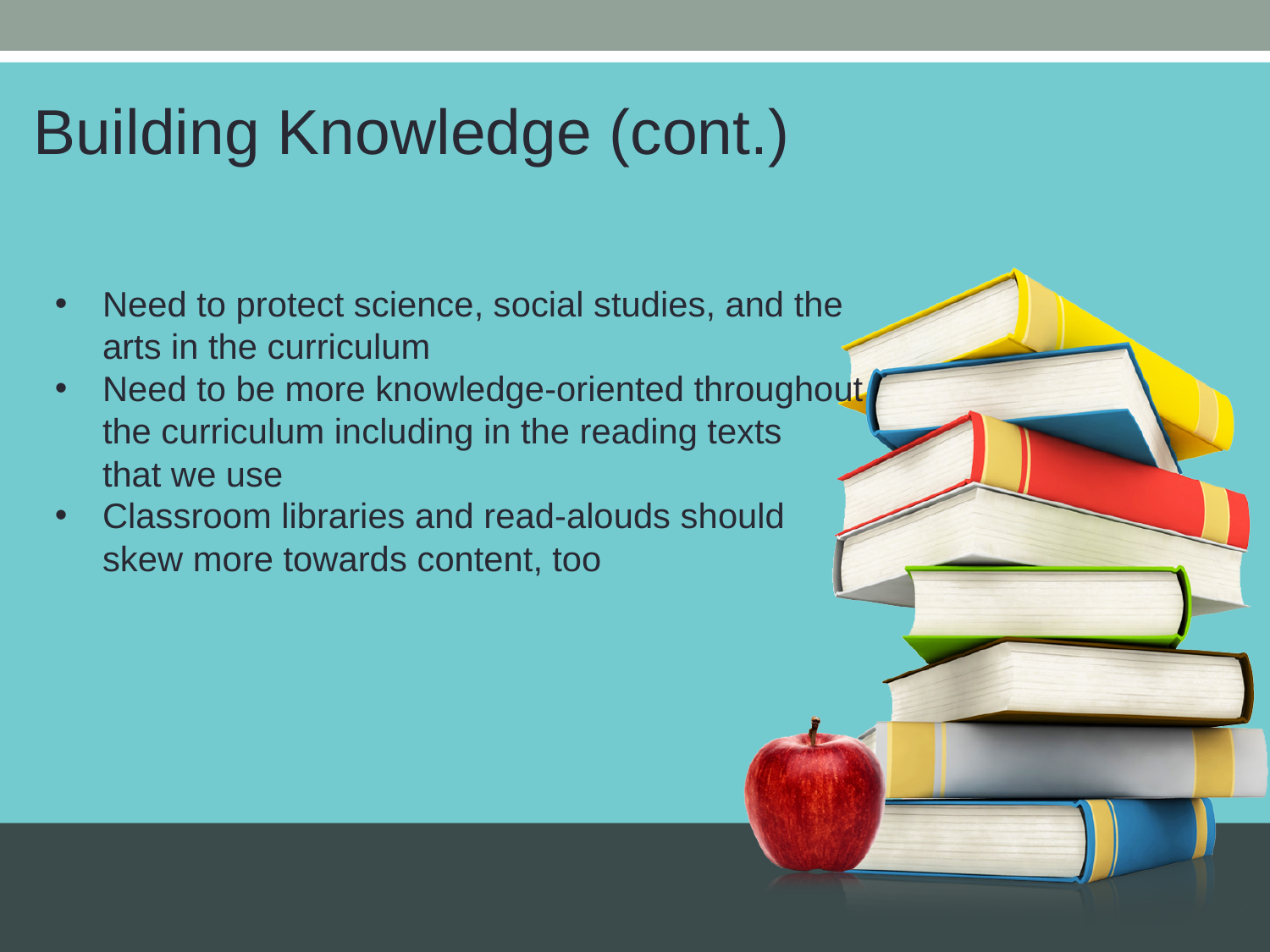

Building Knowledge (cont.)

Need to protect science, social studies, and the           arts in the curriculum
Need to be more knowledge-oriented throughout         the curriculum including in the reading texts                 that we use
Classroom libraries and read-alouds should              skew more towards content, too